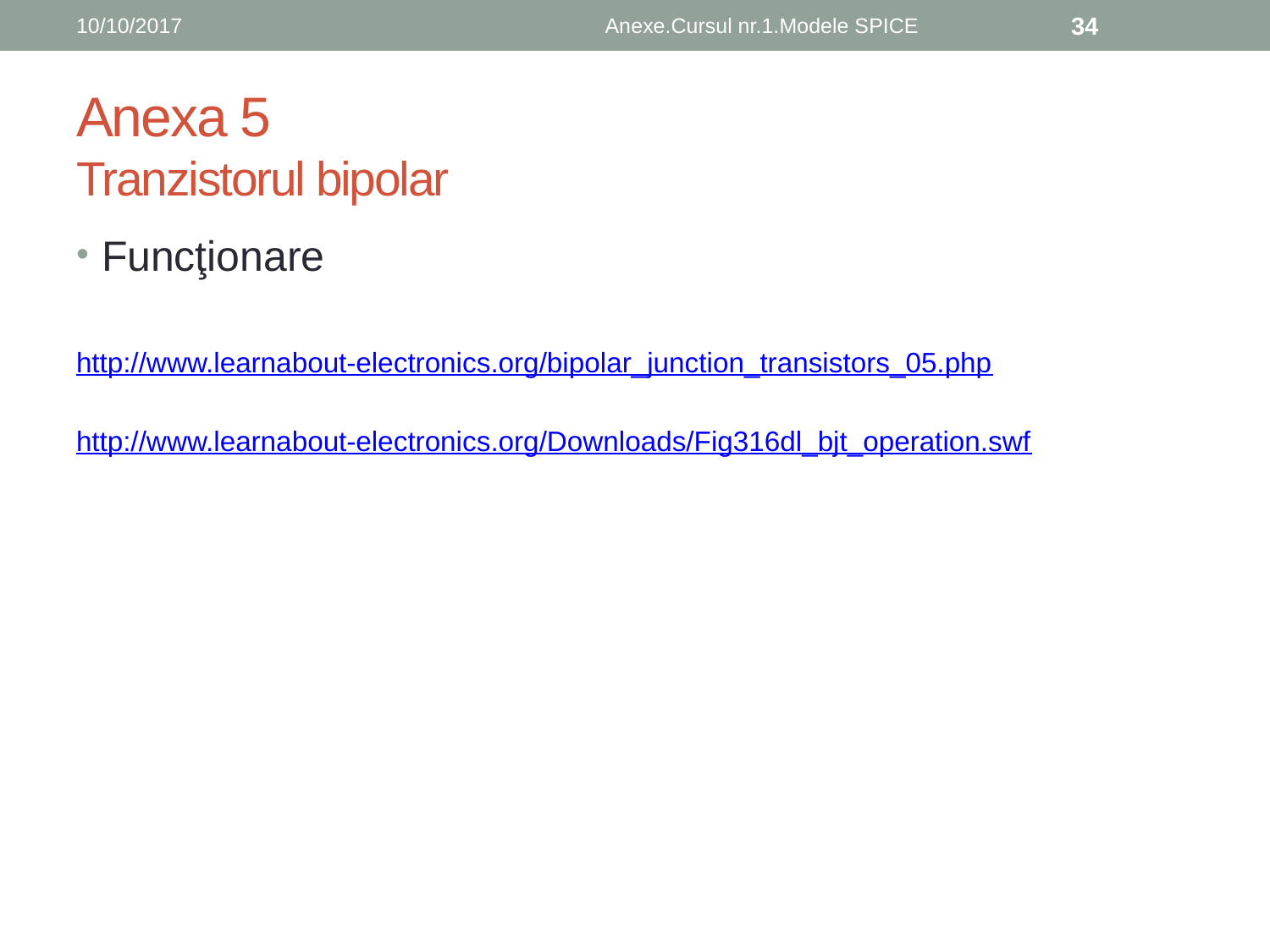

10/10/2017
Anexe.Cursul nr.1.Modele SPICE
34
# Anexa 5 Tranzistorul bipolar
Funcţionare

http://www.learnabout-electronics.org/bipolar_junction_transistors_05.php

http://www.learnabout-electronics.org/Downloads/Fig316dl_bjt_operation.swf